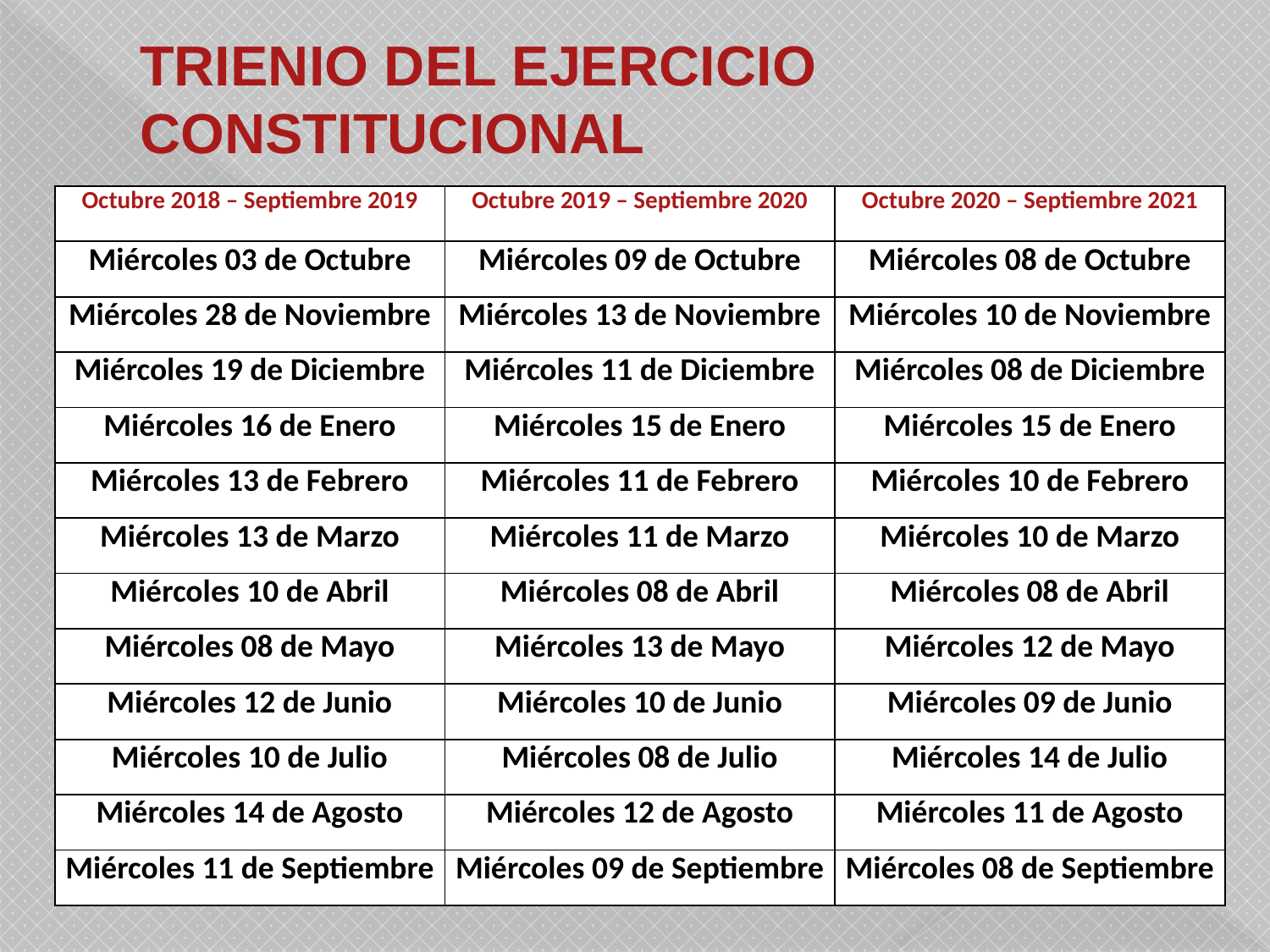

# TRIENIO DEL EJERCICIO CONSTITUCIONAL
| Octubre 2018 – Septiembre 2019 | Octubre 2019 – Septiembre 2020 | Octubre 2020 – Septiembre 2021 |
| --- | --- | --- |
| Miércoles 03 de Octubre | Miércoles 09 de Octubre | Miércoles 08 de Octubre |
| Miércoles 28 de Noviembre | Miércoles 13 de Noviembre | Miércoles 10 de Noviembre |
| Miércoles 19 de Diciembre | Miércoles 11 de Diciembre | Miércoles 08 de Diciembre |
| Miércoles 16 de Enero | Miércoles 15 de Enero | Miércoles 15 de Enero |
| Miércoles 13 de Febrero | Miércoles 11 de Febrero | Miércoles 10 de Febrero |
| Miércoles 13 de Marzo | Miércoles 11 de Marzo | Miércoles 10 de Marzo |
| Miércoles 10 de Abril | Miércoles 08 de Abril | Miércoles 08 de Abril |
| Miércoles 08 de Mayo | Miércoles 13 de Mayo | Miércoles 12 de Mayo |
| Miércoles 12 de Junio | Miércoles 10 de Junio | Miércoles 09 de Junio |
| Miércoles 10 de Julio | Miércoles 08 de Julio | Miércoles 14 de Julio |
| Miércoles 14 de Agosto | Miércoles 12 de Agosto | Miércoles 11 de Agosto |
| Miércoles 11 de Septiembre | Miércoles 09 de Septiembre | Miércoles 08 de Septiembre |